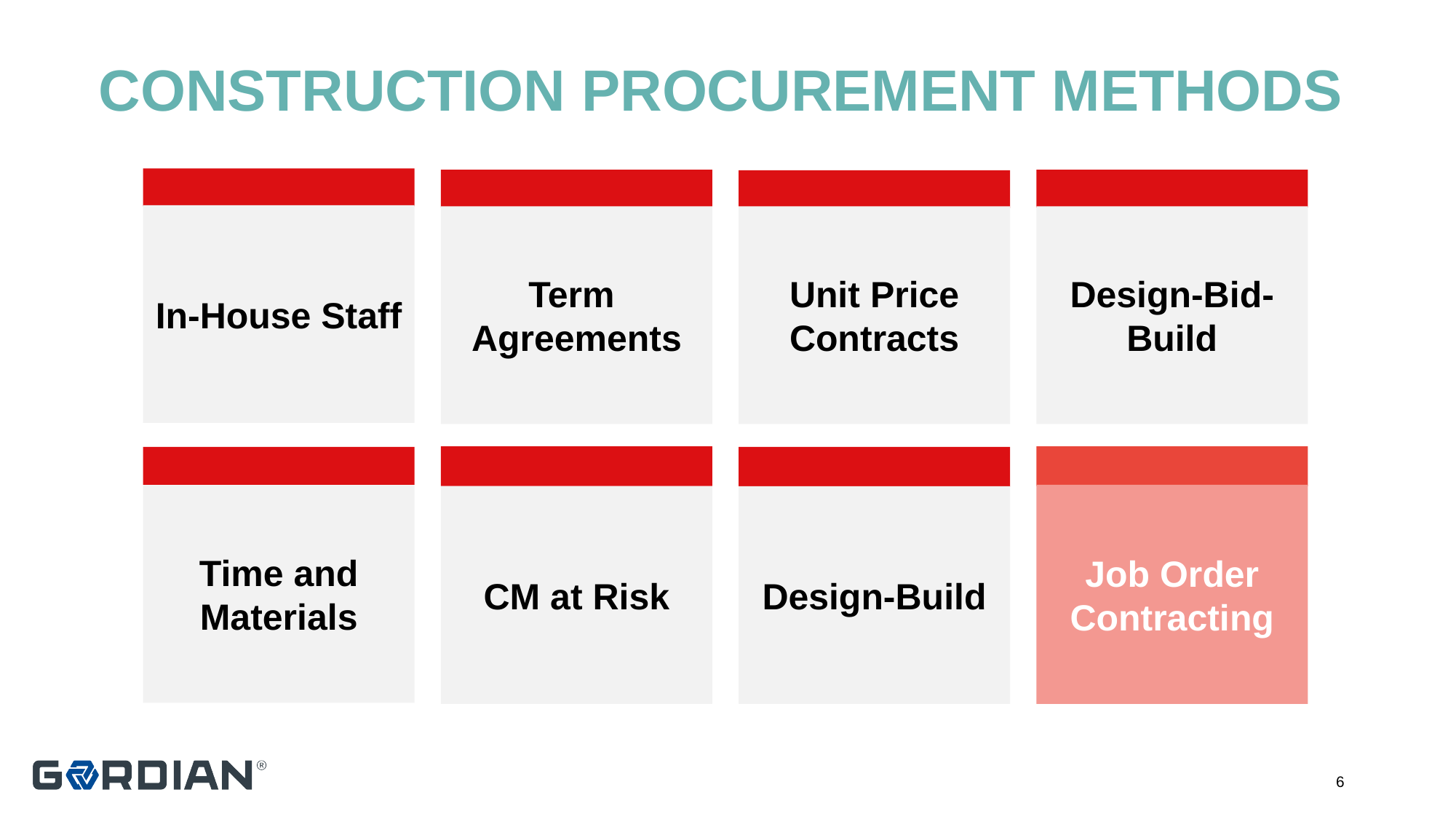

# Construction Procurement Methods

In-House Staff
Term
Agreements
Unit Price Contracts
Design-Bid-Build

Job Order Contracting
Time and Materials
CM at Risk
Design-Build
6